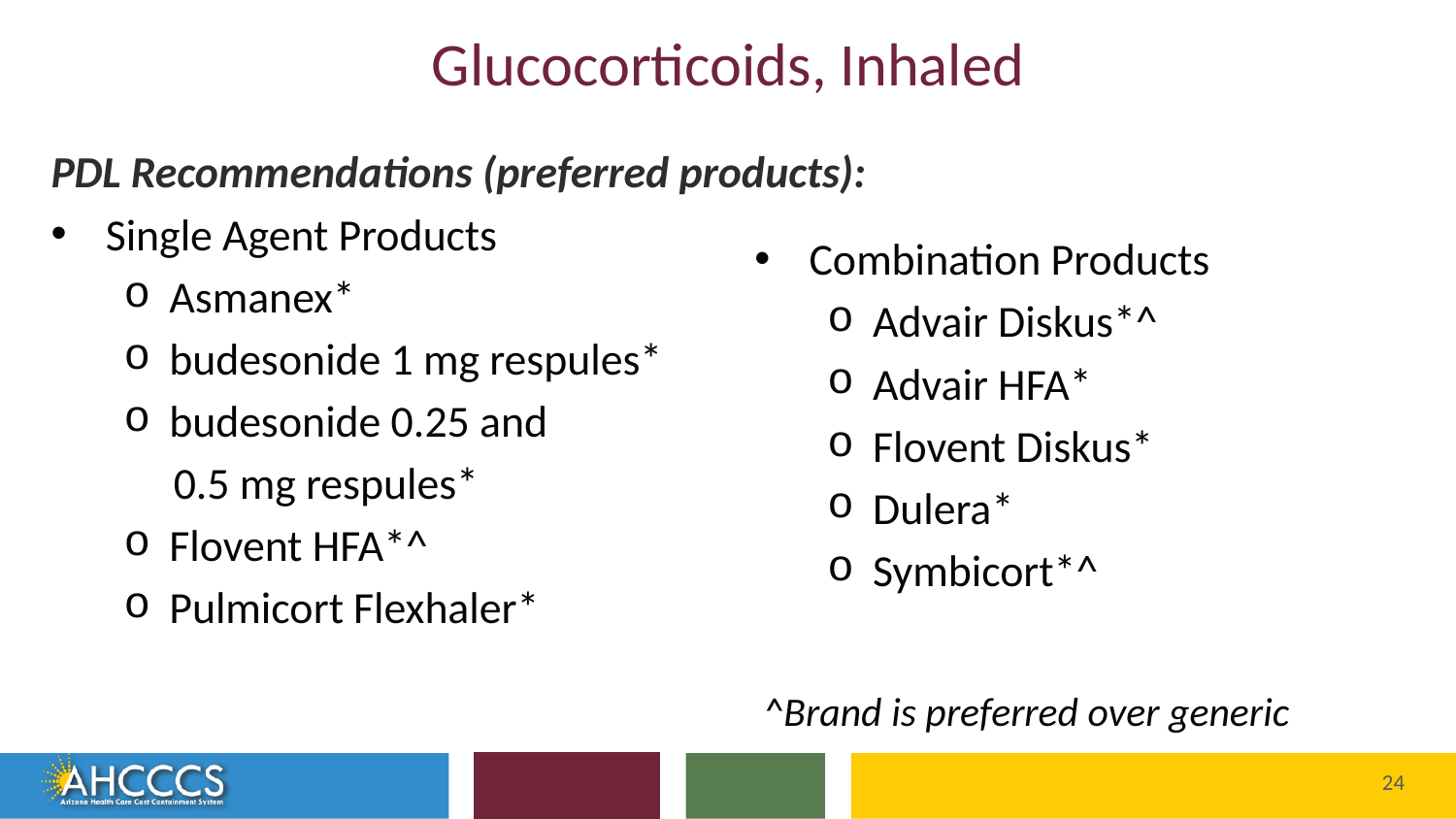

# Glucocorticoids, Inhaled
PDL Recommendations (preferred products):
Single Agent Products
Asmanex*
budesonide 1 mg respules*
budesonide 0.25 and
     0.5 mg respules*
Flovent HFA*^
Pulmicort Flexhaler*

Combination Products
Advair Diskus*^
Advair HFA*
Flovent Diskus*
Dulera*
Symbicort*^

^Brand is preferred over generic